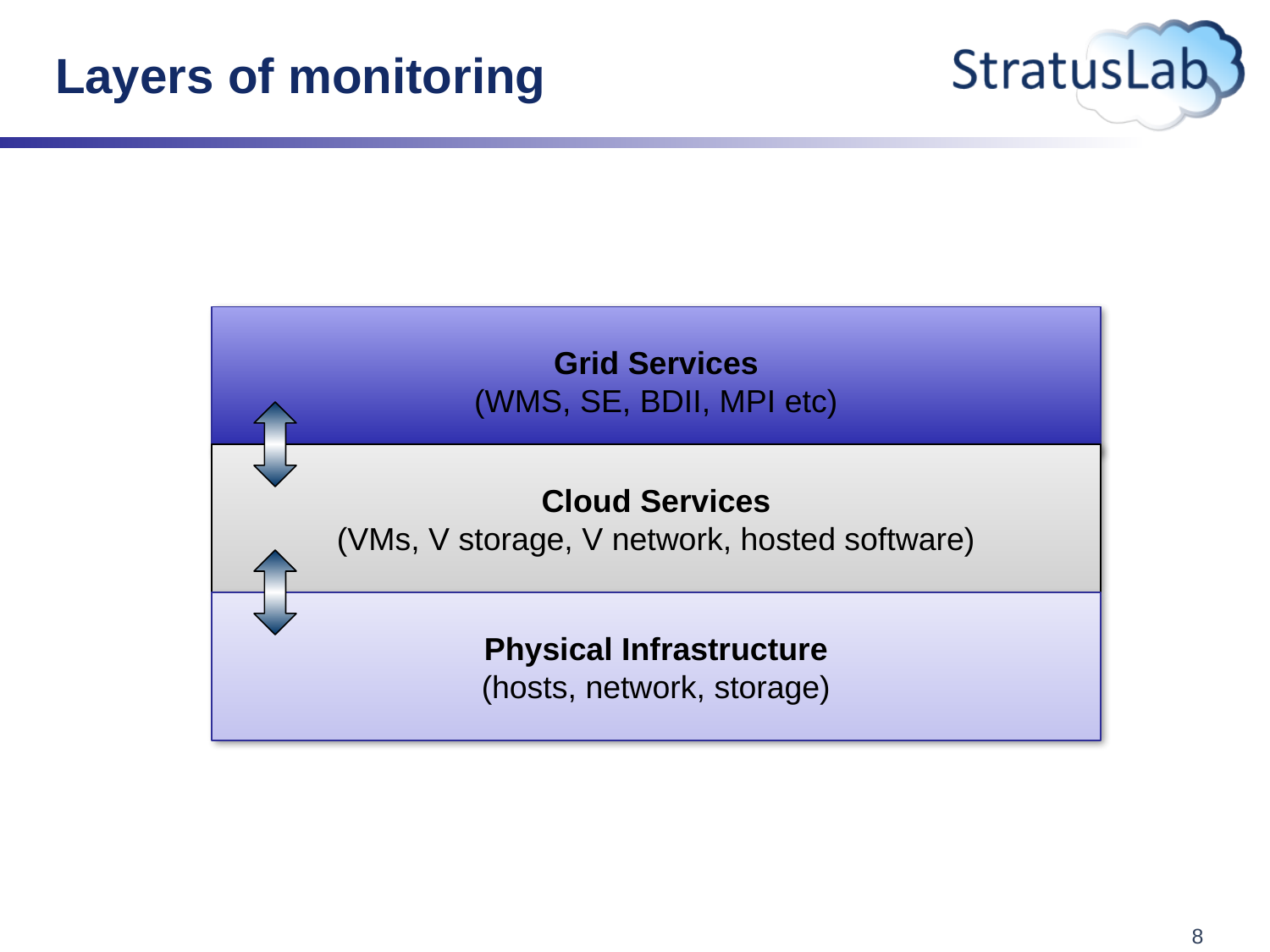

# Layers of monitoring
Grid Services
(WMS, SE, BDII, MPI etc)

Cloud Services
(VMs, V storage, V network, hosted software)

Physical Infrastructure
(hosts, network, storage)